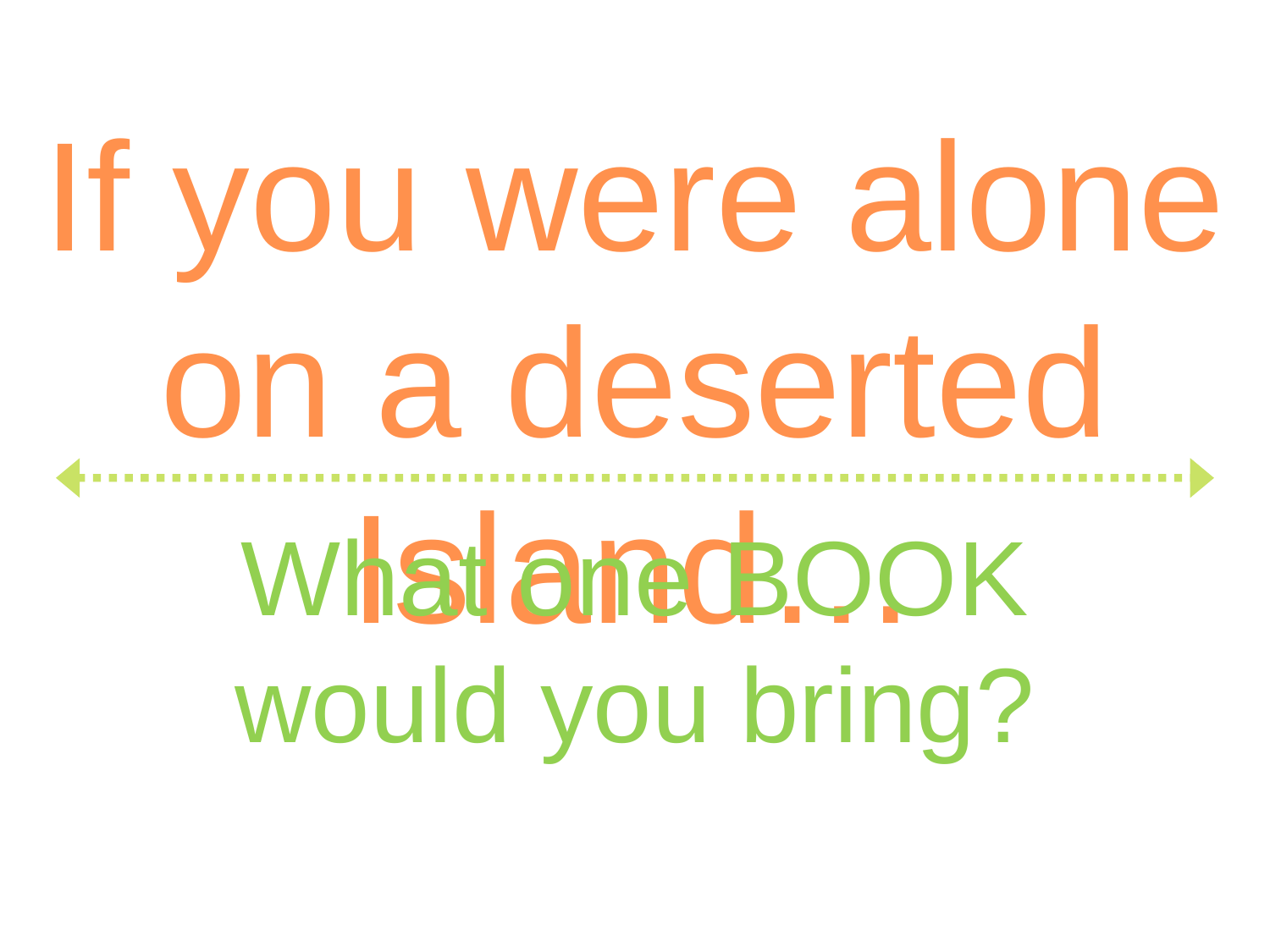

If you were alone on a deserted Island…

What one BOOK would you bring?